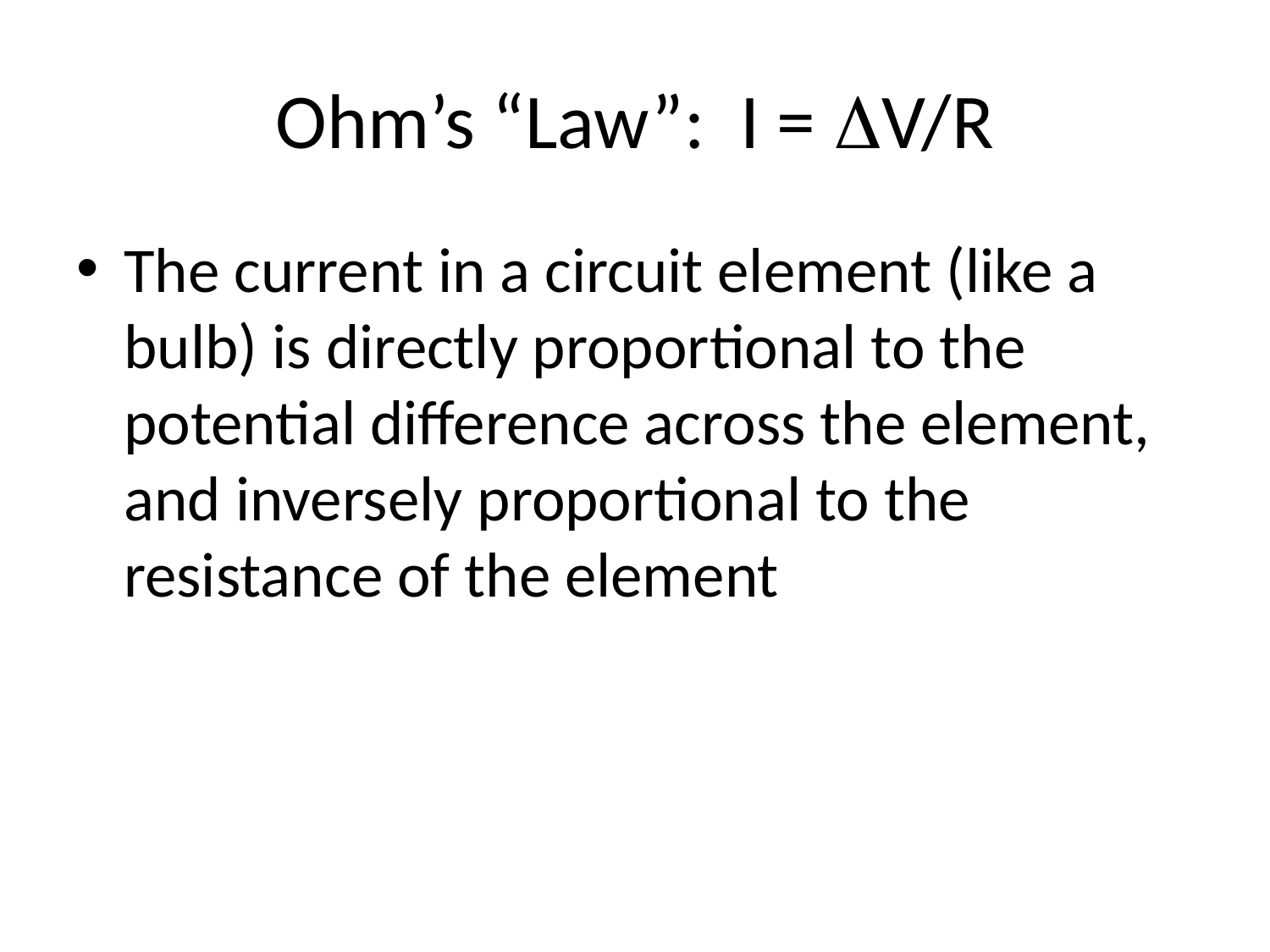

# Ohm’s “Law”:  I = ΔV/R
The current in a circuit element (like a bulb) is directly proportional to the potential difference across the element, and inversely proportional to the resistance of the element